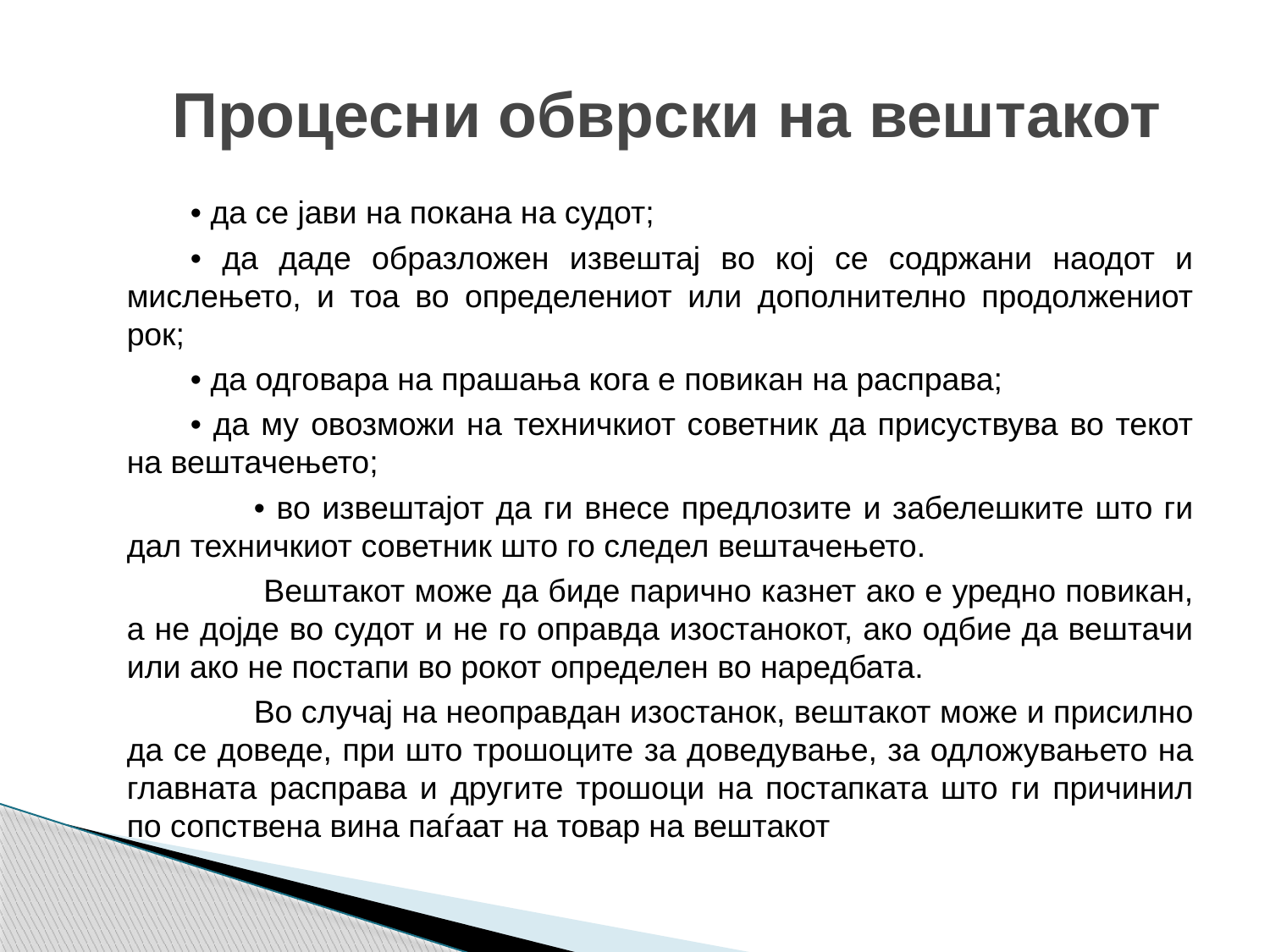

# Процесни обврски на вештакот
• да се јави на покана на судот;
• да даде образложен извештај во кој се содржани наодот и мислењето, и тоа во определениот или дополнително продолжениот рок;
• да одговара на прашања кога е повикан на расправа;
• да му овозможи на техничкиот советник да присуствува во текот на вештачењето;
	• во извештајот да ги внесе предлозите и забелешките што ги дал техничкиот советник што го следел вештачењето.
	 Вештакот може да биде парично казнет ако е уредно повикан, а не дојде во судот и не го оправда изостанокот, ако одбие да вештачи или ако не постапи во рокот определен во наредбата.
	Во случај на неоправдан изостанок, вештакот може и присилно да се доведе, при што трошоците за доведување, за одложувањето на главната расправа и другите трошоци на постапката што ги причинил по сопствена вина паѓаат на товар на вештакот